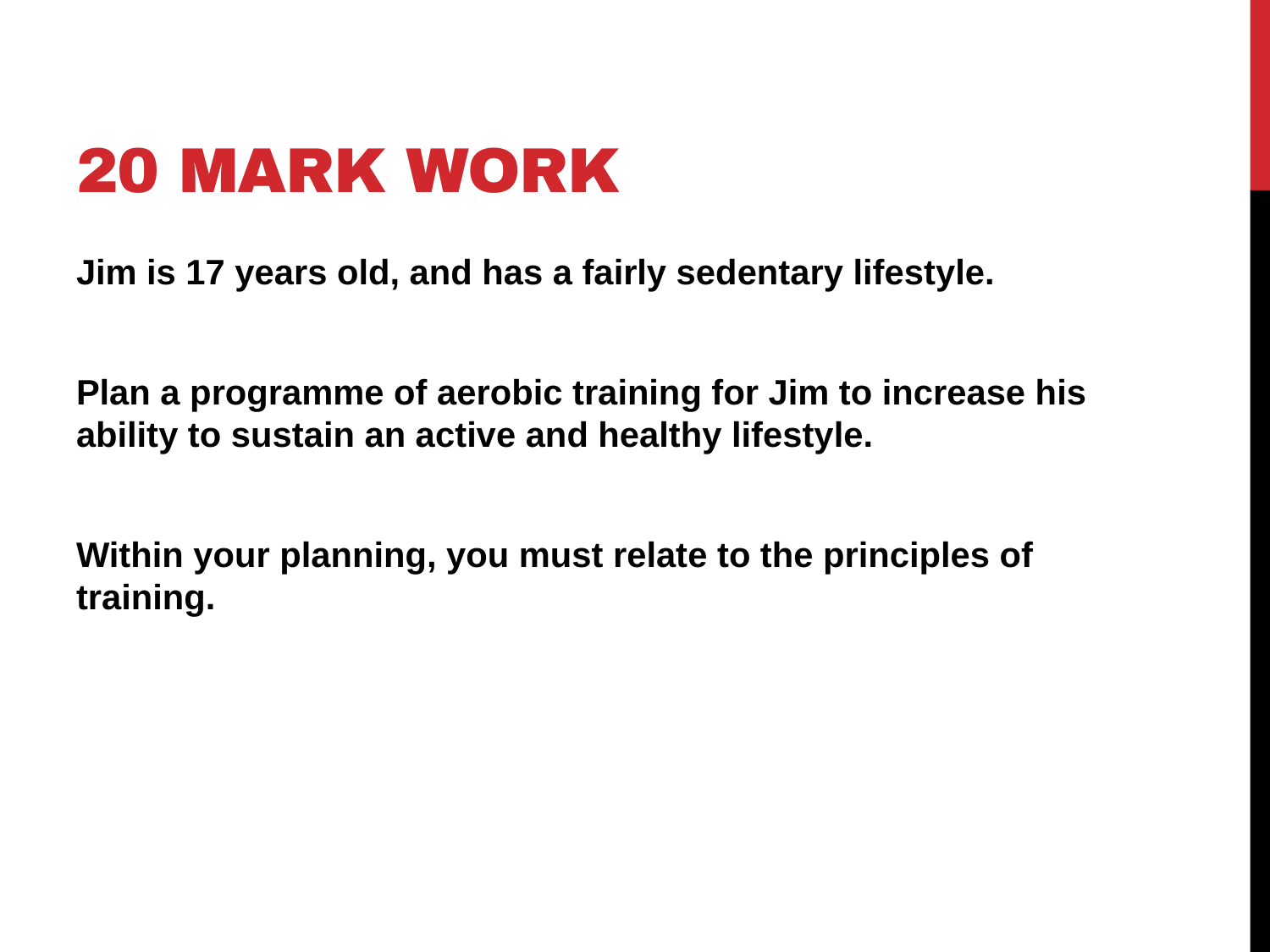

# 20 Mark Work
Jim is 17 years old, and has a fairly sedentary lifestyle.

Plan a programme of aerobic training for Jim to increase his ability to sustain an active and healthy lifestyle.

Within your planning, you must relate to the principles of training.